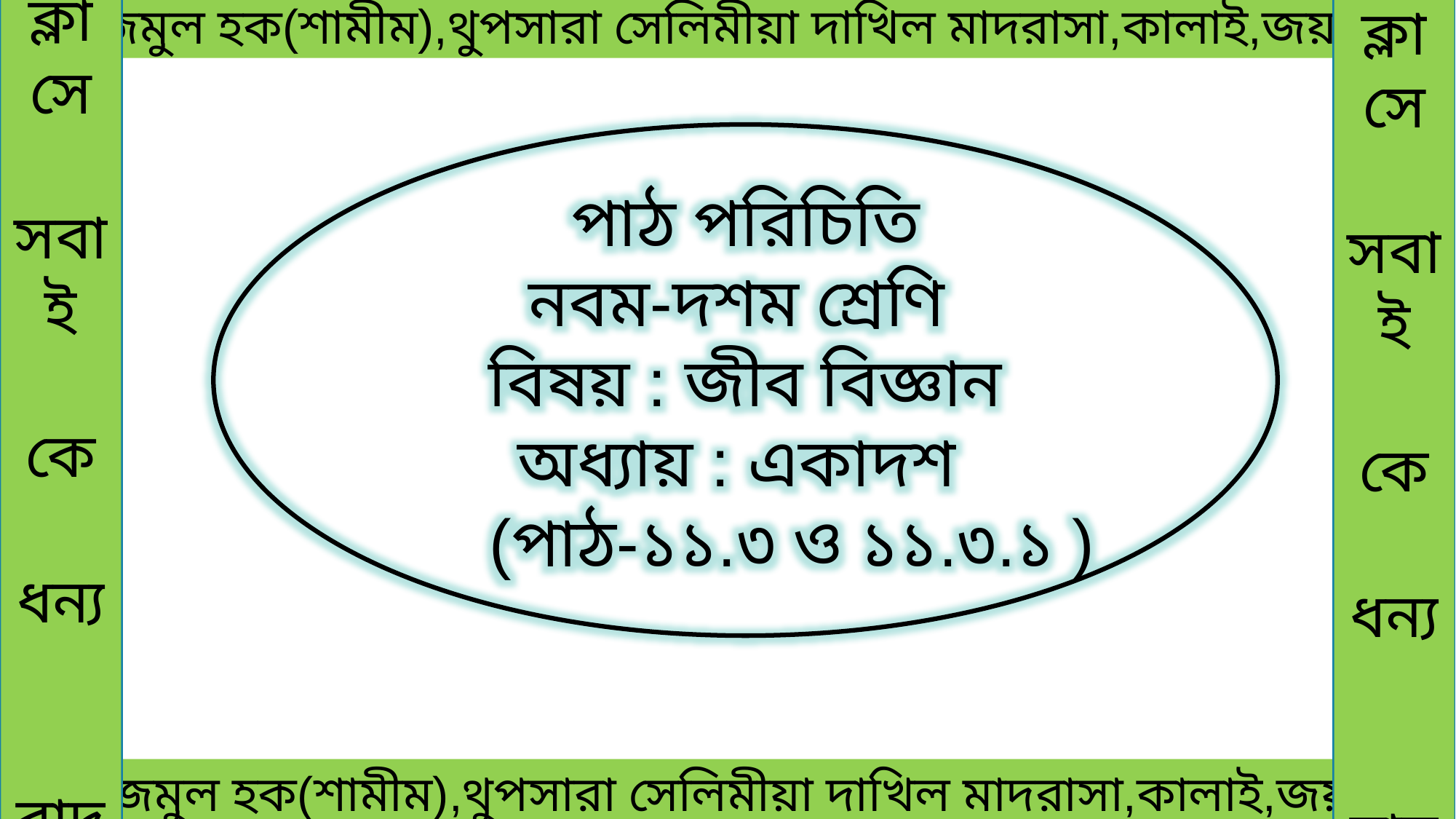

ক্লাসে

সবাই

কে

ধন্য

বাদ
ক্লাসে

সবাই

কে

ধন্য

বাদ
 মোঃনাজমুল হক(শামীম),থুপসারা সেলিমীয়া দাখিল মাদরাসা,কালাই,জয়পুরহাট।

পাঠ পরিচিতি
নবম-দশম শ্রেণি
বিষয় : জীব বিজ্ঞান
অধ্যায় : একাদশ
     (পাঠ-১১.৩ ও ১১.৩.১ )

 মোঃনাজমুল হক(শামীম),থুপসারা সেলিমীয়া দাখিল মাদরাসা,কালাই,জয়পুরহাট।